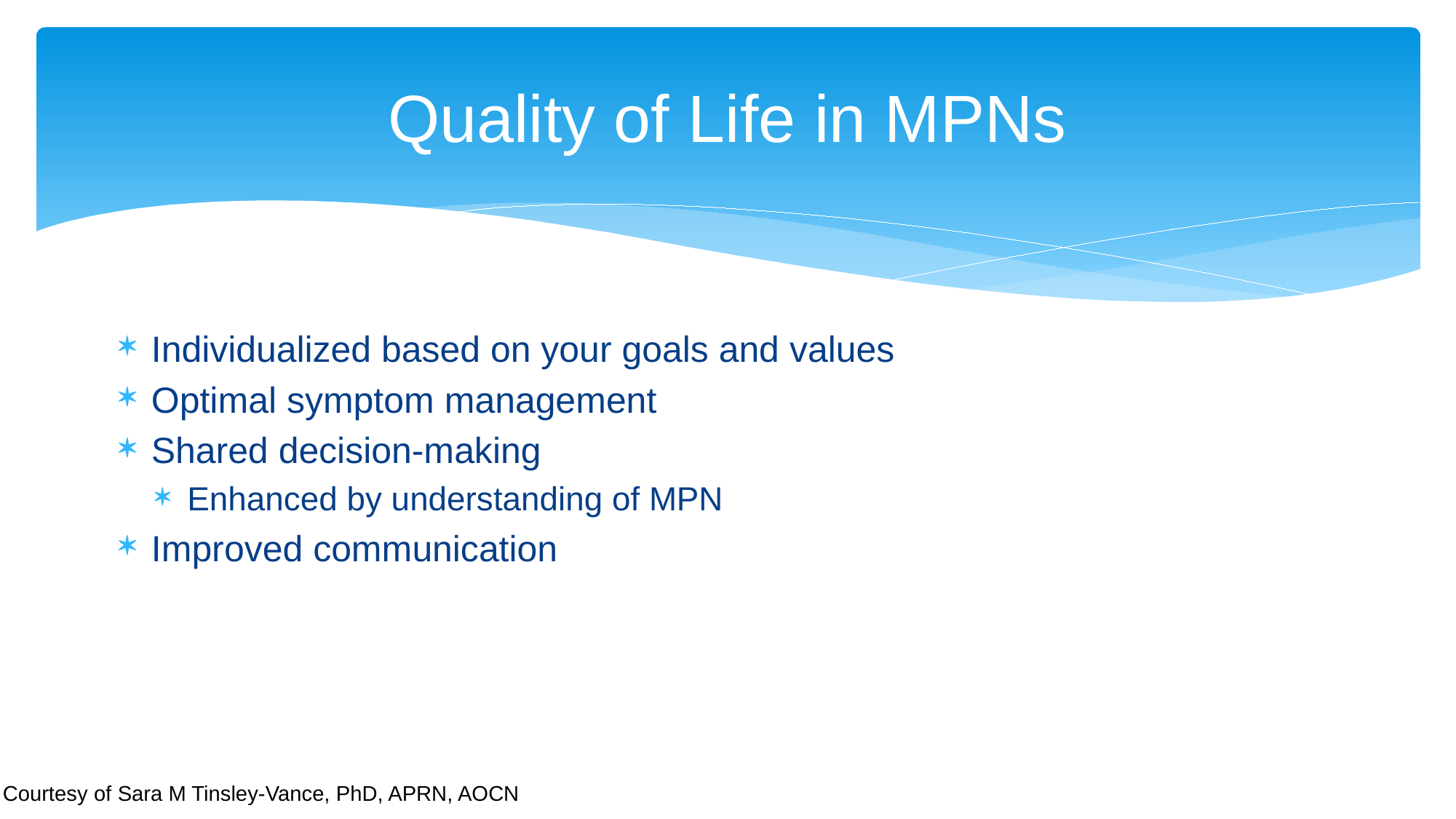

# Quality of Life in MPNs
Individualized based on your goals and values
Optimal symptom management
Shared decision-making
Enhanced by understanding of MPN
Improved communication
Courtesy of Sara M Tinsley-Vance, PhD, APRN, AOCN